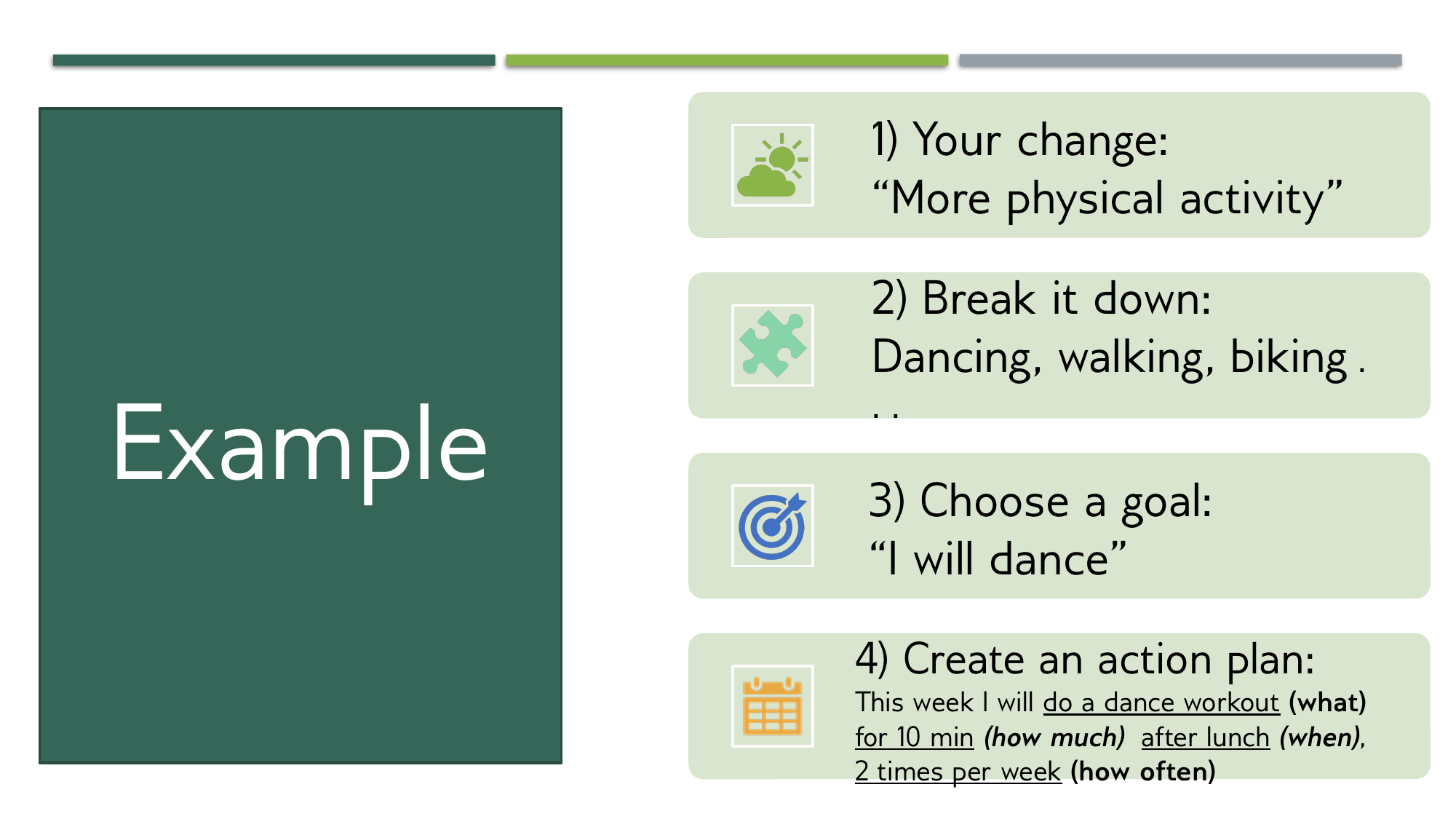

Example
1) Your change:
“More physical activity”
2) Break it down:
Dancing, walking, biking . . .
3) Choose a goal:
“I will dance”
4) Create an action plan:
This week I will do a dance workout (what)
for 10 min (how much)  after lunch (when),
2 times per week (how often)
Example